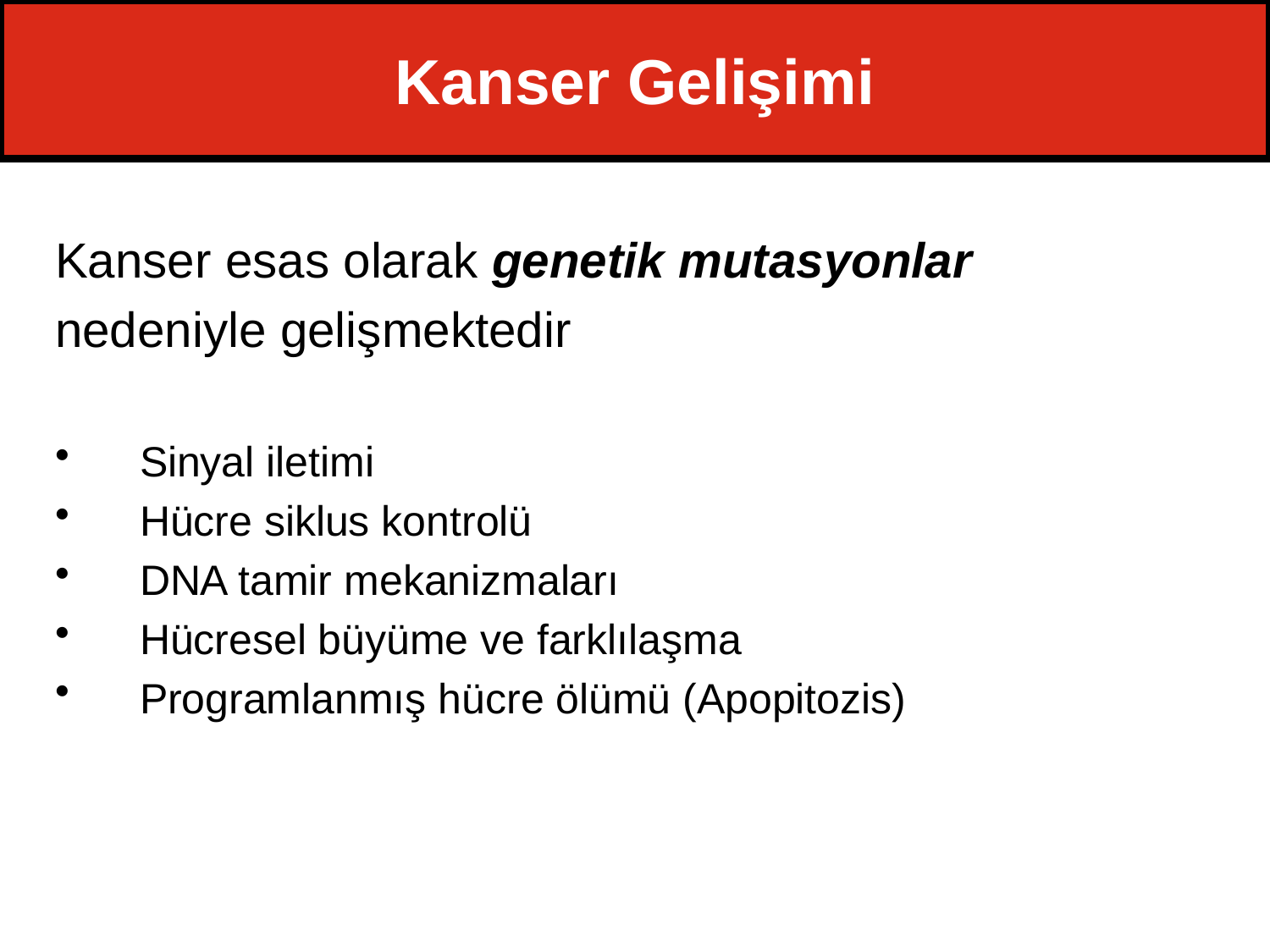

# Kanser Gelişimi
Kanser esas olarak genetik mutasyonlar
nedeniyle gelişmektedir

Sinyal iletimi
Hücre siklus kontrolü
DNA tamir mekanizmaları
Hücresel büyüme ve farklılaşma
Programlanmış hücre ölümü (Apopitozis)